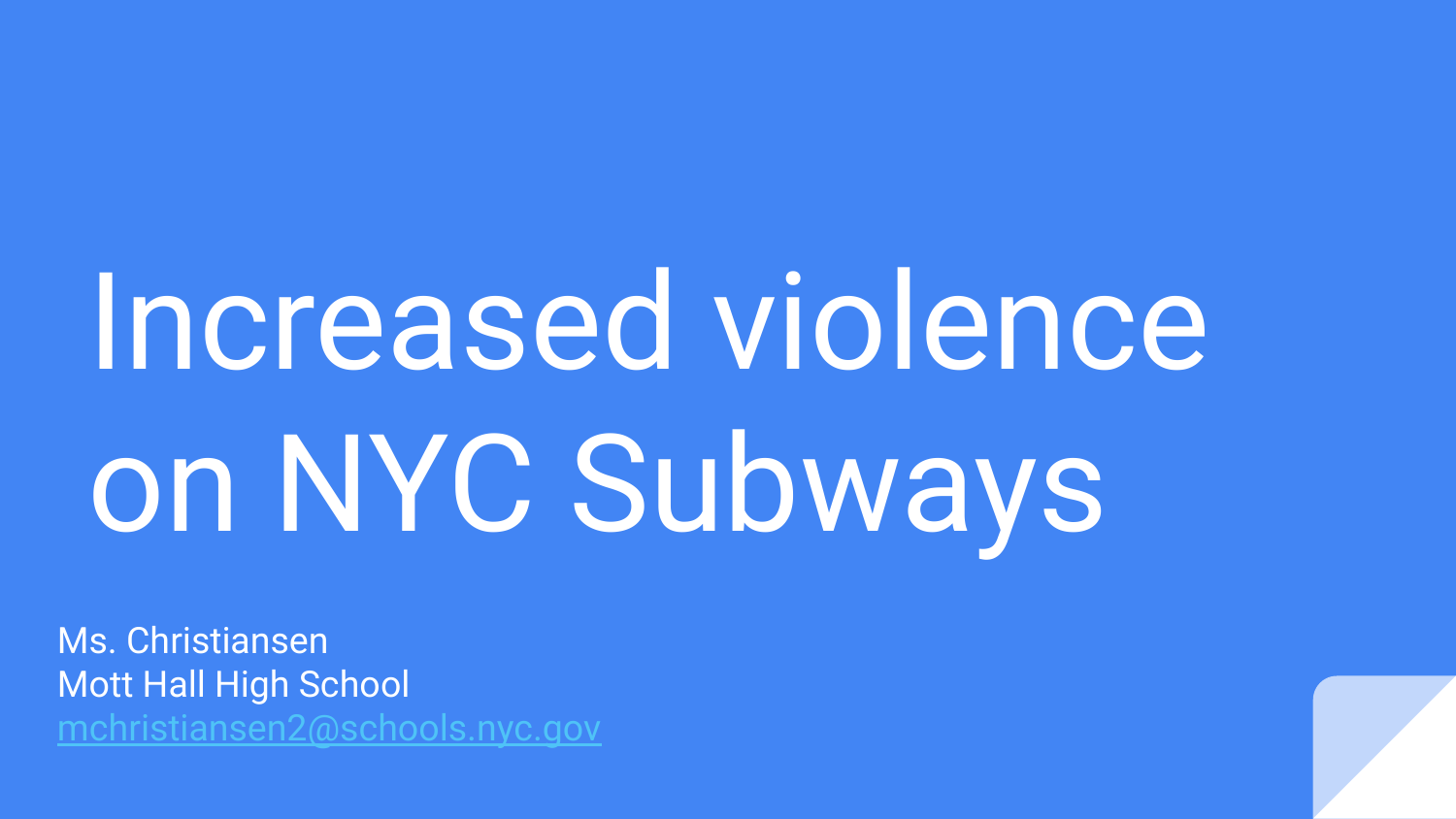

# Increased violence on NYC Subways
Ms. Christiansen
Mott Hall High School
mchristiansen2@schools.nyc.gov